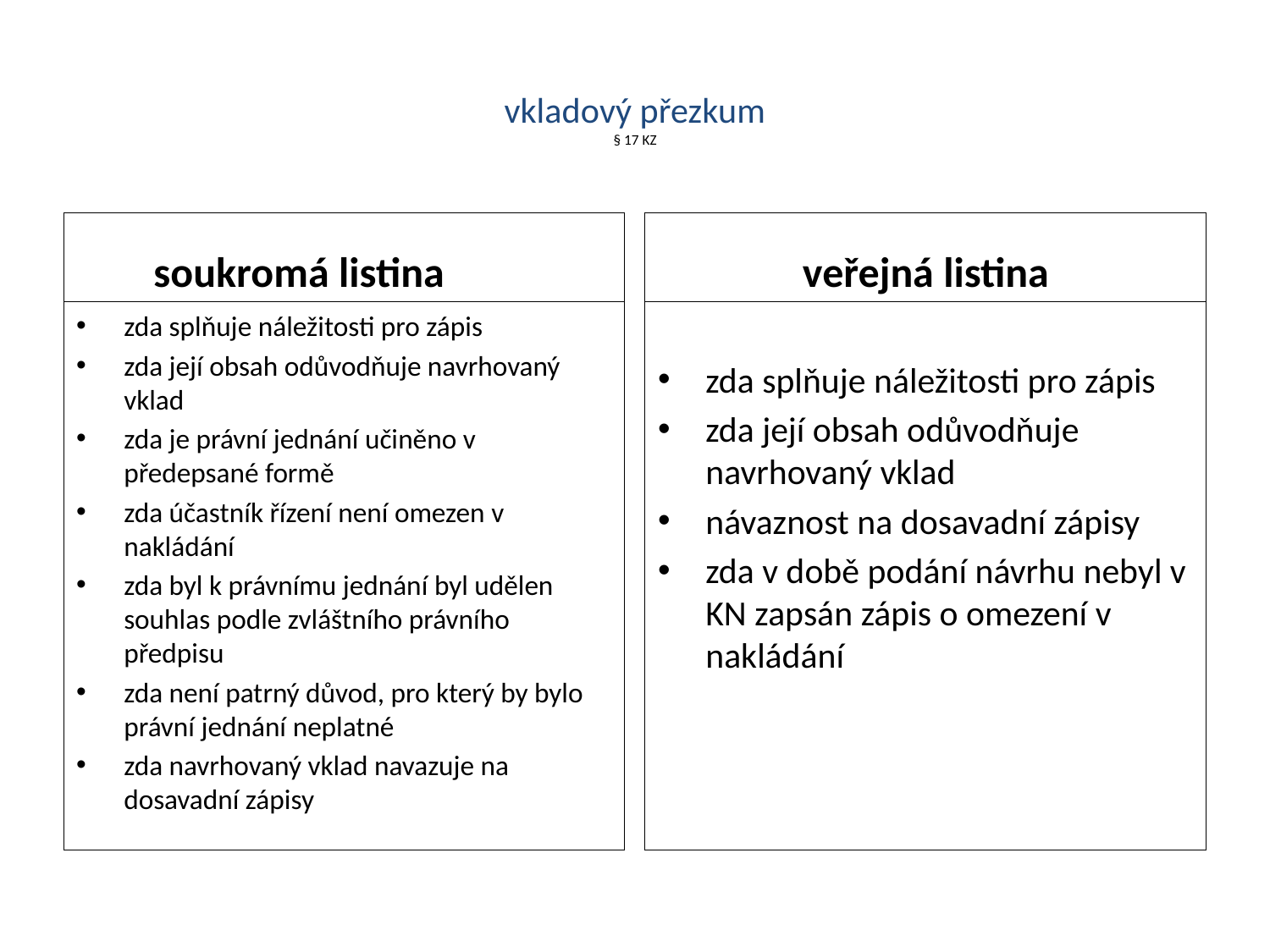

# vkladový přezkum § 17 KZ
soukromá listina
veřejná listina
zda splňuje náležitosti pro zápis
zda její obsah odůvodňuje navrhovaný vklad
zda je právní jednání učiněno v předepsané formě
zda účastník řízení není omezen v nakládání
zda byl k právnímu jednání byl udělen souhlas podle zvláštního právního předpisu
zda není patrný důvod, pro který by bylo právní jednání neplatné
zda navrhovaný vklad navazuje na dosavadní zápisy

zda splňuje náležitosti pro zápis
zda její obsah odůvodňuje navrhovaný vklad
návaznost na dosavadní zápisy
zda v době podání návrhu nebyl v KN zapsán zápis o omezení v nakládání